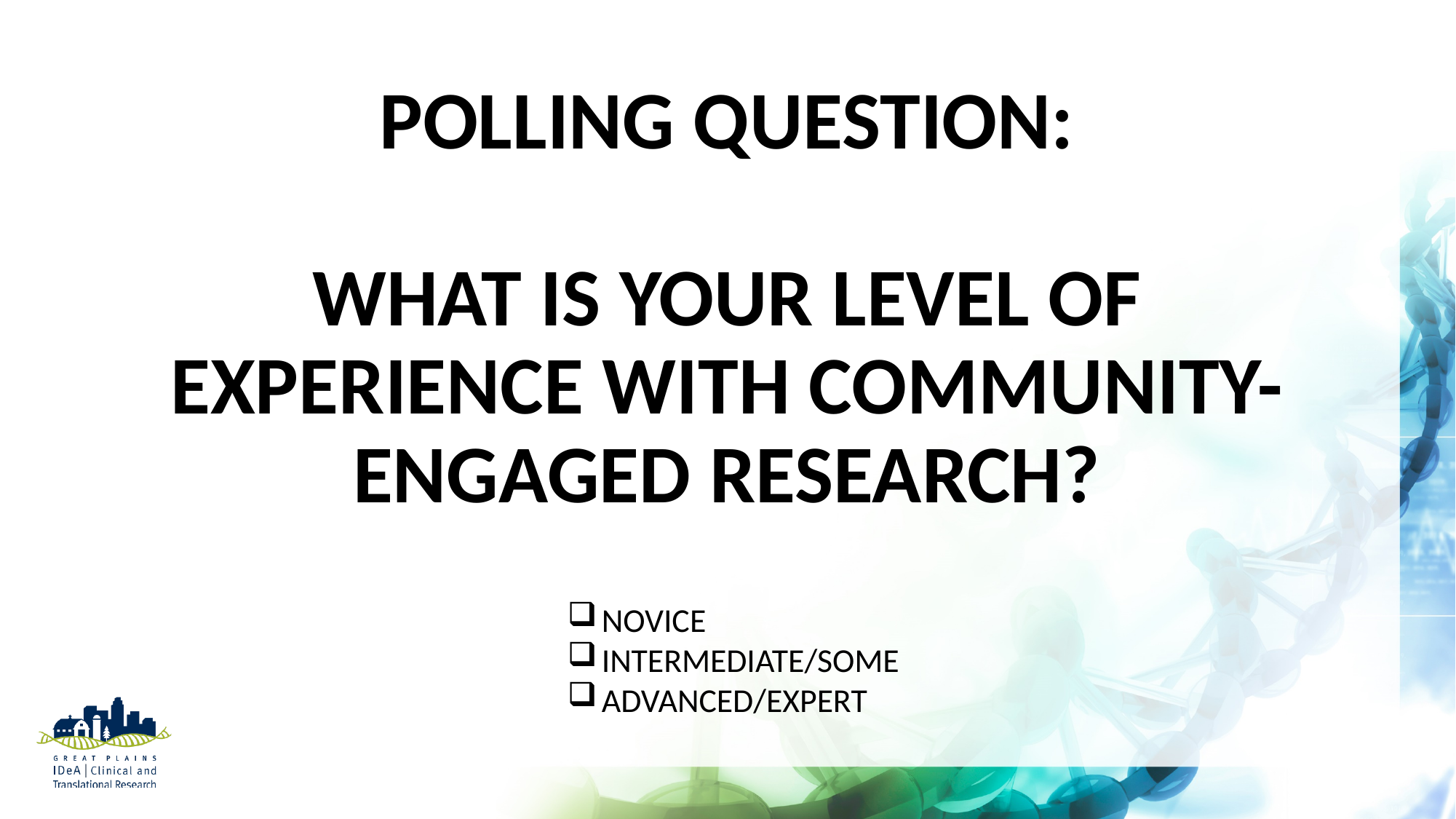

# Polling Question: What is your level of experience with community-engaged research?
NOVICE
INTERMEDIATE/SOME
ADVANCED/EXPERT